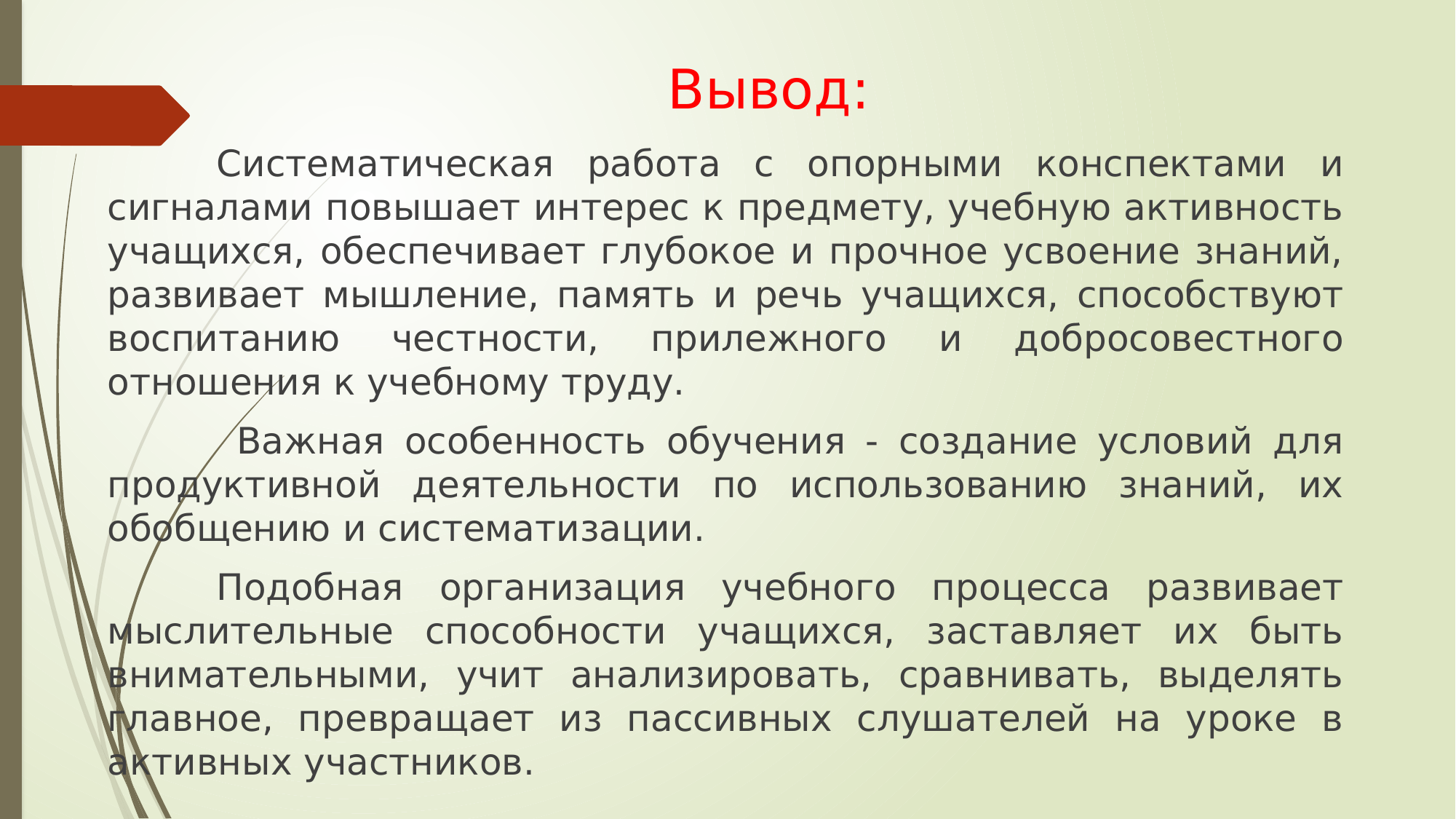

# Вывод:
		Систематическая работа с опорными конспектами и сигналами повышает интерес к предмету, учебную активность учащихся, обеспечивает глубокое и прочное усвоение знаний, развивает мышление, память и речь учащихся, способствуют воспитанию честности, прилежного и добросовестного отношения к учебному труду.
		 Важная особенность обучения - создание условий для продуктивной деятельности по использованию знаний, их обобщению и систематизации.
		Подобная организация учебного процесса развивает мыслительные способности учащихся, заставляет их быть внимательными, учит анализировать, сравнивать, выделять главное, превращает из пассивных слушателей на уроке в активных участников.